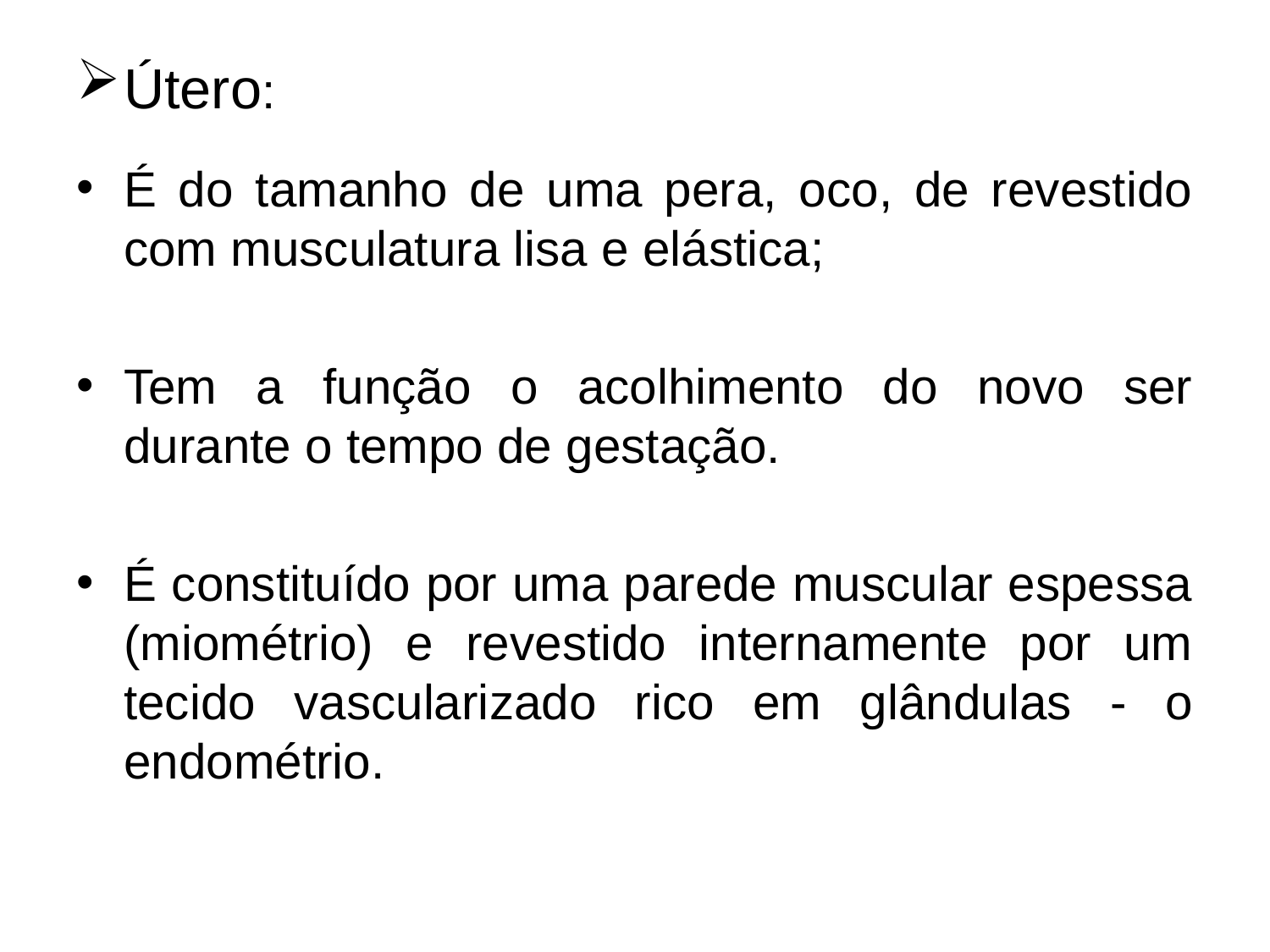

Útero:

É do tamanho de uma pera, oco, de revestido com musculatura lisa e elástica;

Tem a função o acolhimento do novo ser durante o tempo de gestação.

É constituído por uma parede muscular espessa (miométrio) e revestido internamente por um tecido vascularizado rico em glândulas - o endométrio.